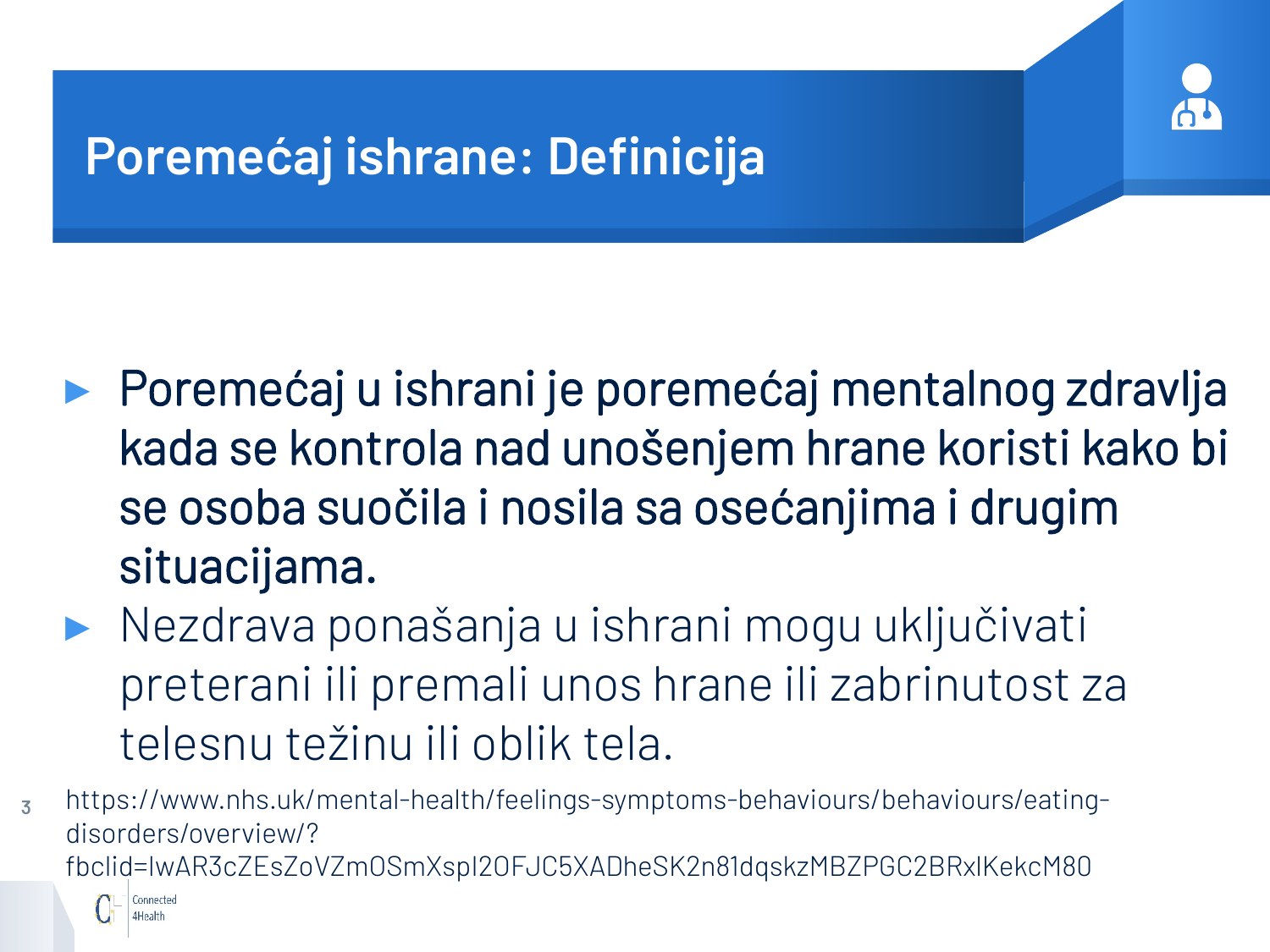

# Poremećaj ishrane: Definicija
Poremećaj u ishrani je poremećaj mentalnog zdravlja kada se kontrola nad unošenjem hrane koristi kako bi se osoba suočila i nosila sa osećanjima i drugim situacijama.
Nezdrava ponašanja u ishrani mogu uključivati preterani ili premali unos hrane ili zabrinutost za telesnu težinu ili oblik tela.
https://www.nhs.uk/mental-health/feelings-symptoms-behaviours/behaviours/eating-disorders/overview/?fbclid=IwAR3cZEsZoVZmOSmXspI2OFJC5XADheSK2n81dqskzMBZPGC2BRxlKekcM80
3